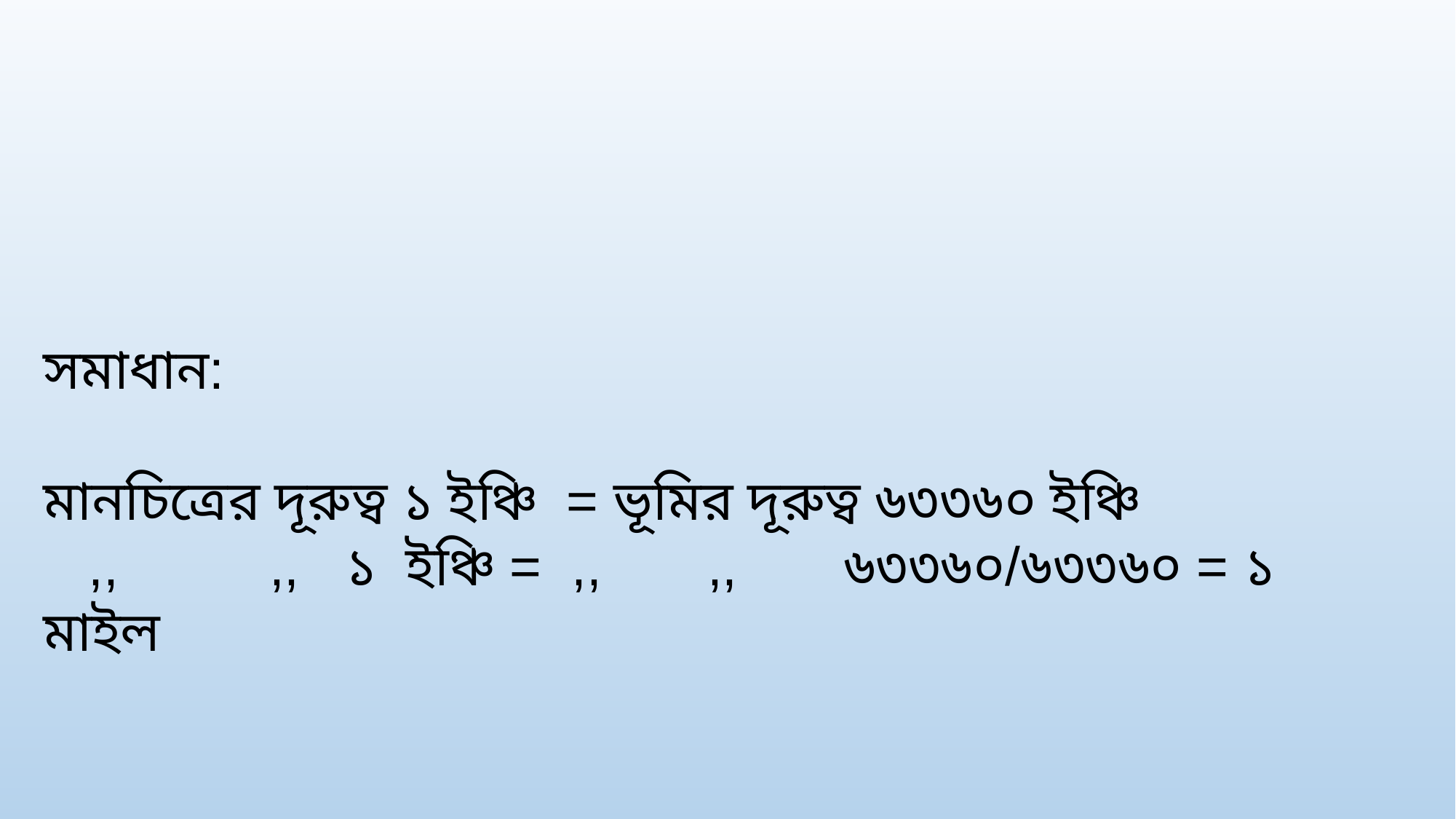

সমাধান:

মানচিত্রের দূরুত্ব ১ ইঞ্চি  = ভূমির দূরুত্ব ৬৩৩৬০ ইঞ্চি
   ,,          ,,   ১  ইঞ্চি =  ,,       ,,       ৬৩৩৬০/৬৩৩৬০ = ১ মাইল